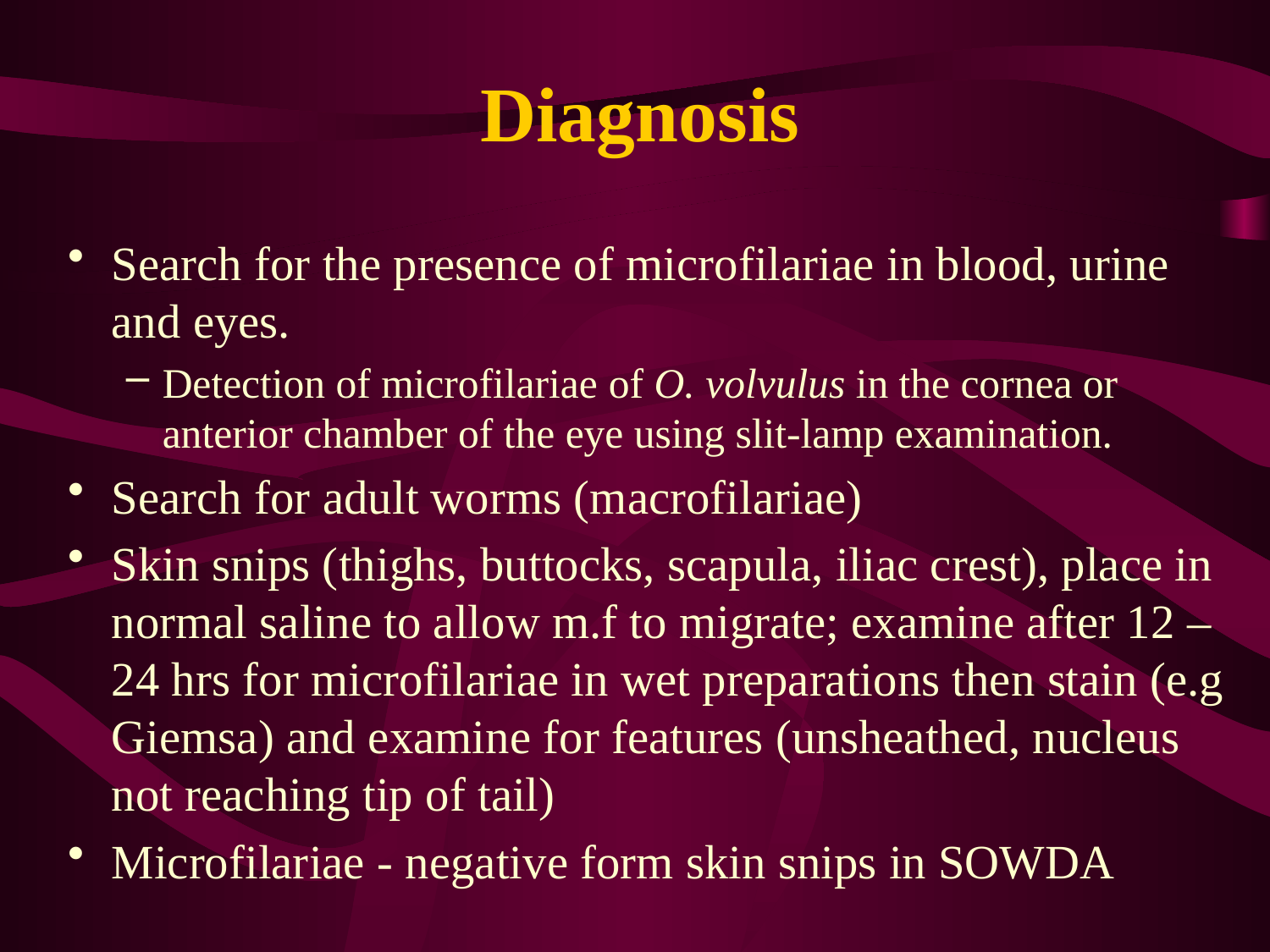

# Diagnosis
Search for the presence of microfilariae in blood, urine and eyes.
Detection of microfilariae of O. volvulus in the cornea or anterior chamber of the eye using slit-lamp examination.
Search for adult worms (macrofilariae)
Skin snips (thighs, buttocks, scapula, iliac crest), place in normal saline to allow m.f to migrate; examine after 12 – 24 hrs for microfilariae in wet preparations then stain (e.g Giemsa) and examine for features (unsheathed, nucleus not reaching tip of tail)
Microfilariae - negative form skin snips in SOWDA